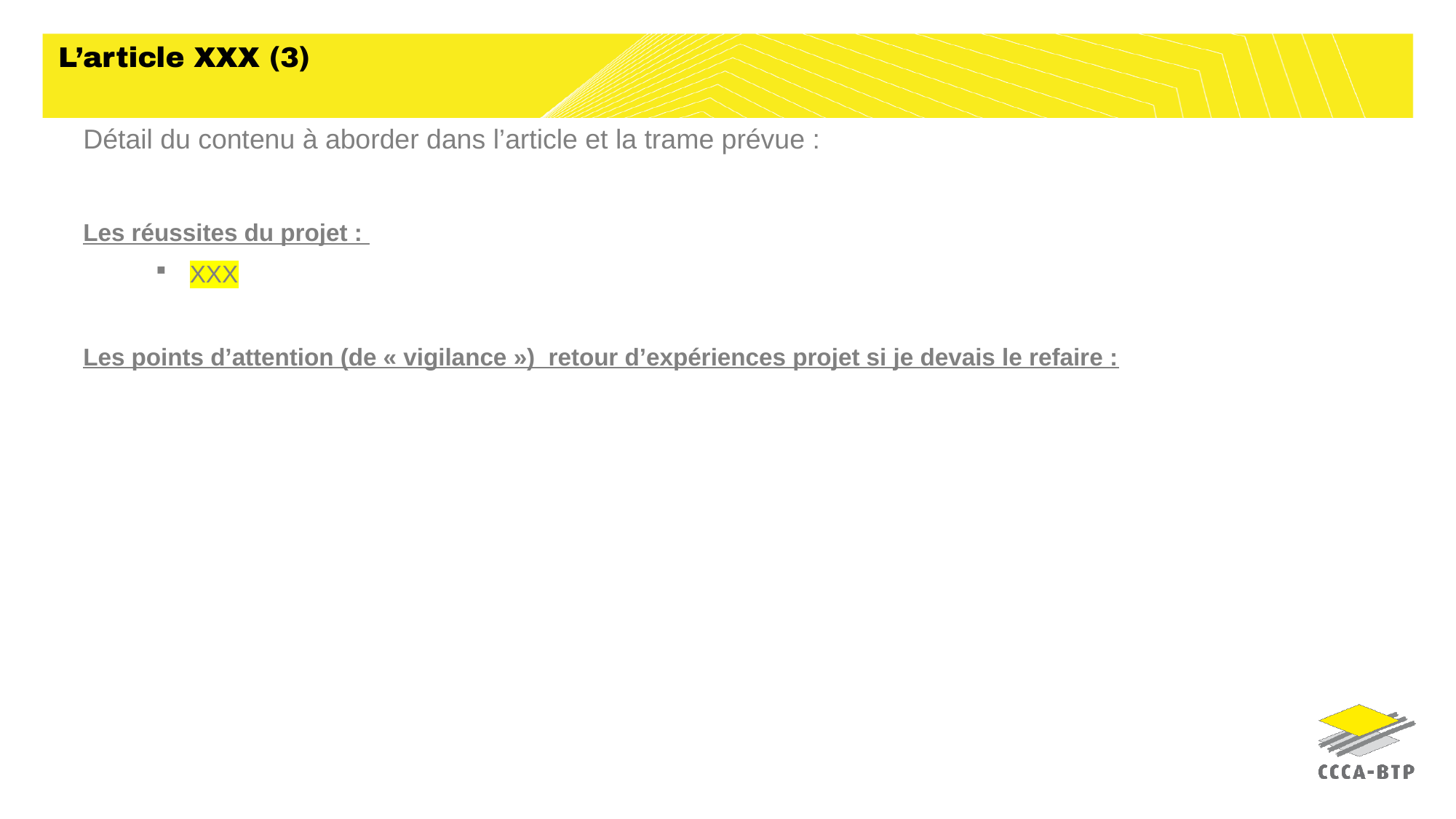

# L’article XXX (3)
Détail du contenu à aborder dans l’article et la trame prévue :

Les réussites du projet :
XXX

Les points d’attention (de « vigilance »)  retour d’expériences projet si je devais le refaire :